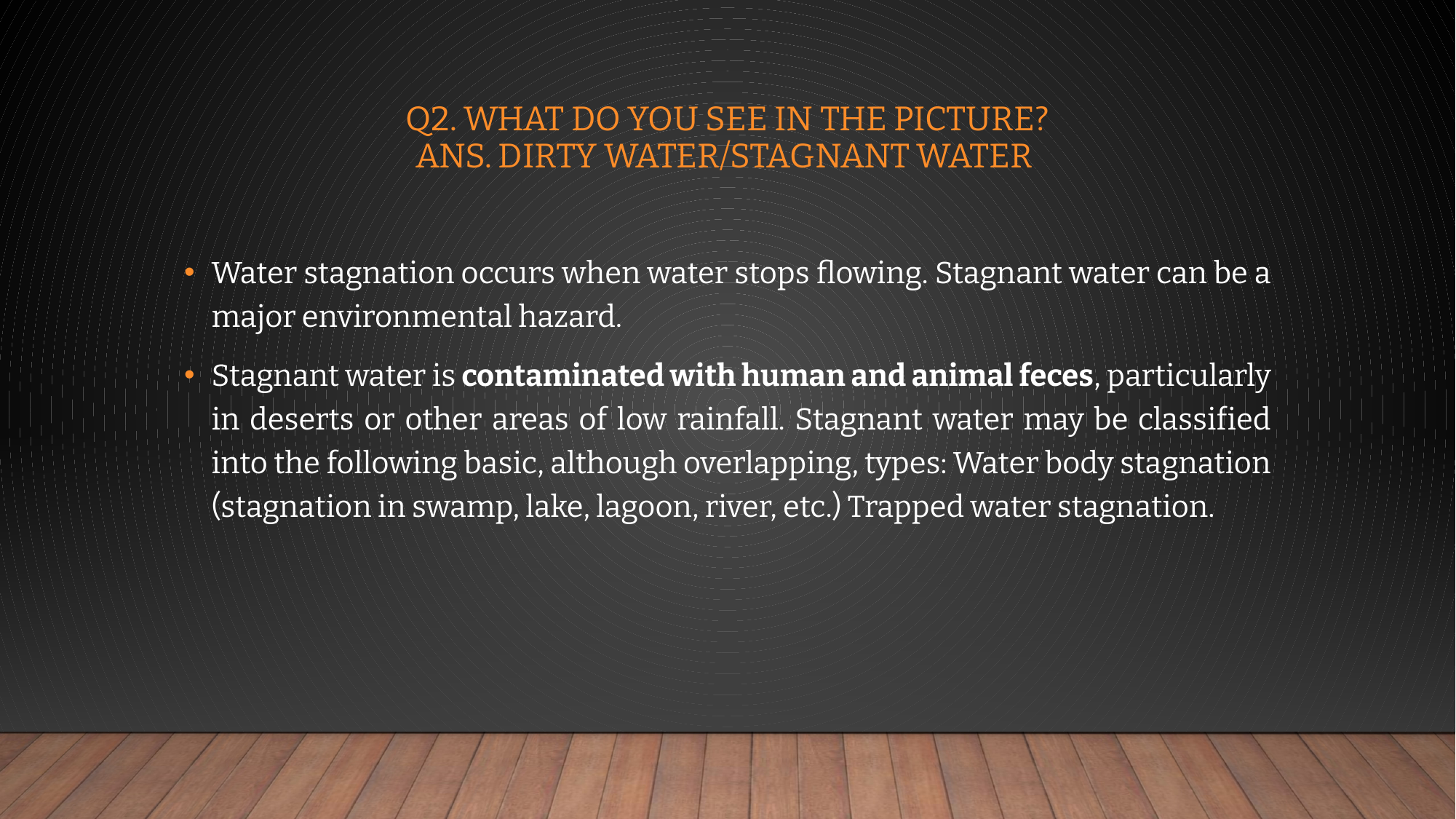

# Q2. WHAT DO YOU SEE IN THE PICTURE? Ans. dirty water/stagnant water
Water stagnation occurs when water stops flowing. Stagnant water can be a major environmental hazard.
Stagnant water is contaminated with human and animal feces, particularly in deserts or other areas of low rainfall. Stagnant water may be classified into the following basic, although overlapping, types: Water body stagnation (stagnation in swamp, lake, lagoon, river, etc.) Trapped water stagnation.